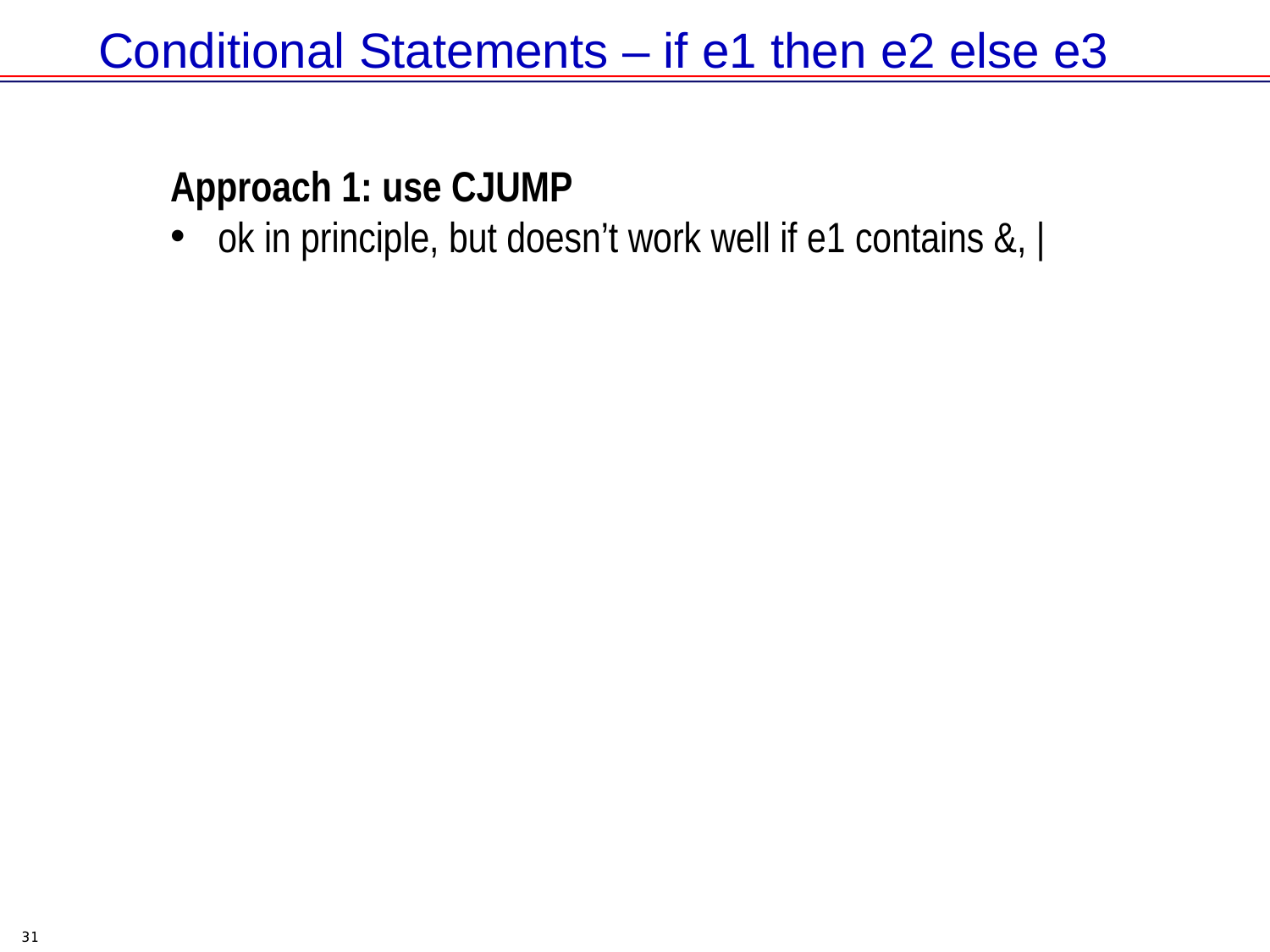

# Conditional Statements – if e1 then e2 else e3
Approach 1: use CJUMP
ok in principle, but doesn’t work well if e1 contains &, |
31